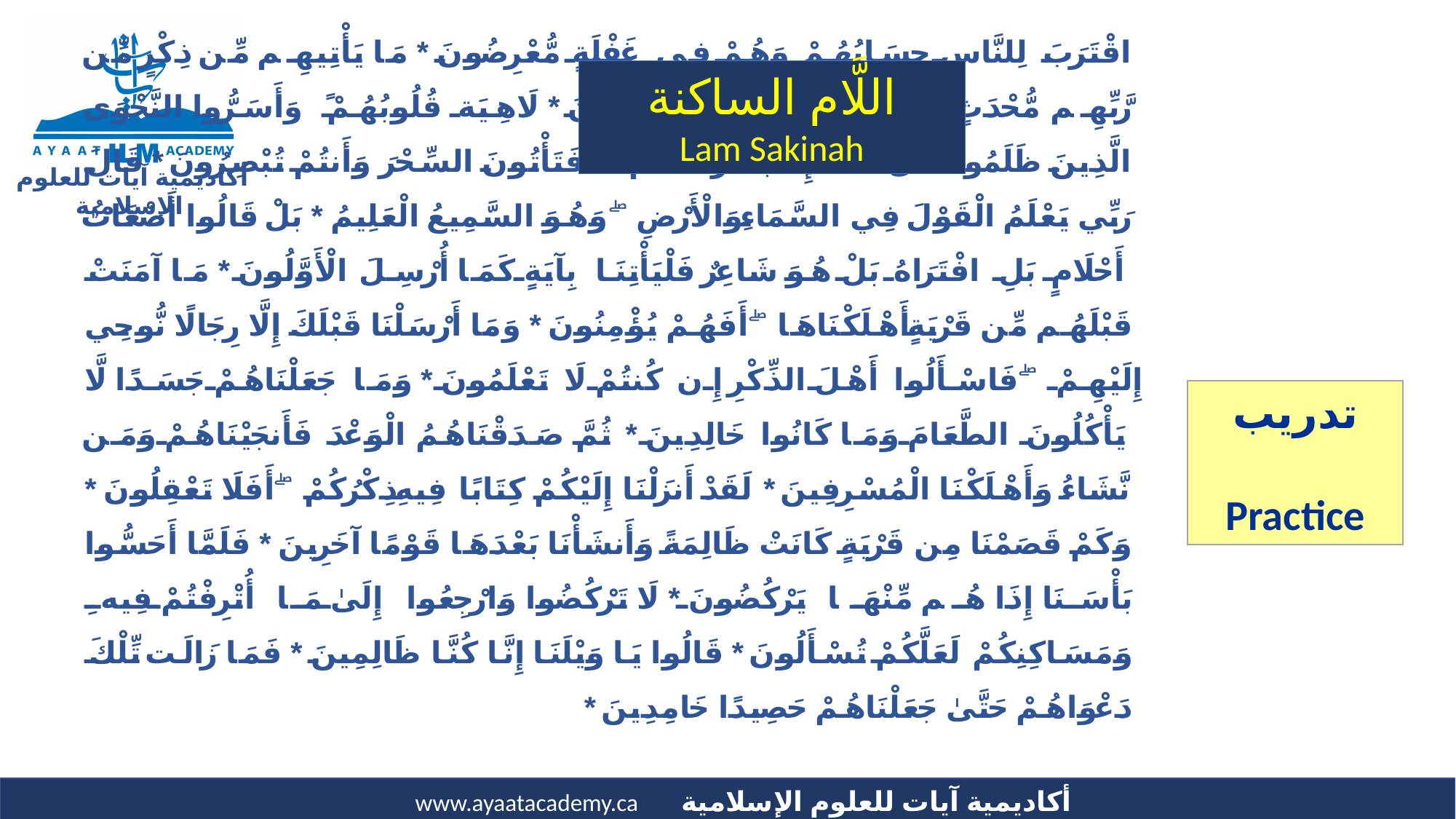

اللَّام الساكنة
Lam Sakinah
# اقْتَرَبَ لِلنَّاسِ حِسَابُهُمْ وَهُمْ فِي غَفْلَةٍ مُّعْرِضُونَ * مَا يَأْتِيهِم مِّن ذِكْرٍ مِّن رَّبِّهِم مُّحْدَثٍ إِلَّا اسْتَمَعُوهُ وَهُمْ يَلْعَبُونَ * لَاهِيَةً قُلُوبُهُمْ ۗ وَأَسَرُّوا النَّجْوَى الَّذِينَ ظَلَمُوا هَلْ هَٰذَا إِلَّا بَشَرٌ مِّثْلُكُمْ ۖ أَفَتَأْتُونَ السِّحْرَ وَأَنتُمْ تُبْصِرُونَ * قَالَ رَبِّي يَعْلَمُ الْقَوْلَ فِي السَّمَاءِ وَالْأَرْضِ ۖ وَهُوَ السَّمِيعُ الْعَلِيمُ * بَلْ قَالُوا أَضْغَاثُ أَحْلَامٍ بَلِ افْتَرَاهُ بَلْ هُوَ شَاعِرٌ فَلْيَأْتِنَا بِآيَةٍ كَمَا أُرْسِلَ الْأَوَّلُونَ * مَا آمَنَتْ قَبْلَهُم مِّن قَرْيَةٍ أَهْلَكْنَاهَا ۖ أَفَهُمْ يُؤْمِنُونَ * وَمَا أَرْسَلْنَا قَبْلَكَ إِلَّا رِجَالًا نُّوحِي إِلَيْهِمْ ۖ فَاسْأَلُوا أَهْلَ الذِّكْرِ إِن كُنتُمْ لَا تَعْلَمُونَ * وَمَا جَعَلْنَاهُمْ جَسَدًا لَّا يَأْكُلُونَ الطَّعَامَ وَمَا كَانُوا خَالِدِينَ * ثُمَّ صَدَقْنَاهُمُ الْوَعْدَ فَأَنجَيْنَاهُمْ وَمَن نَّشَاءُ وَأَهْلَكْنَا الْمُسْرِفِينَ * لَقَدْ أَنزَلْنَا إِلَيْكُمْ كِتَابًا فِيهِ ذِكْرُكُمْ ۖ أَفَلَا تَعْقِلُونَ * وَكَمْ قَصَمْنَا مِن قَرْيَةٍ كَانَتْ ظَالِمَةً وَأَنشَأْنَا بَعْدَهَا قَوْمًا آخَرِينَ * فَلَمَّا أَحَسُّوا بَأْسَنَا إِذَا هُم مِّنْهَا يَرْكُضُونَ * لَا تَرْكُضُوا وَارْجِعُوا إِلَىٰ مَا أُتْرِفْتُمْ فِيهِ وَمَسَاكِنِكُمْ لَعَلَّكُمْ تُسْأَلُونَ * قَالُوا يَا وَيْلَنَا إِنَّا كُنَّا ظَالِمِينَ * فَمَا زَالَت تِّلْكَ دَعْوَاهُمْ حَتَّىٰ جَعَلْنَاهُمْ حَصِيدًا خَامِدِينَ *
تدريب

Practice